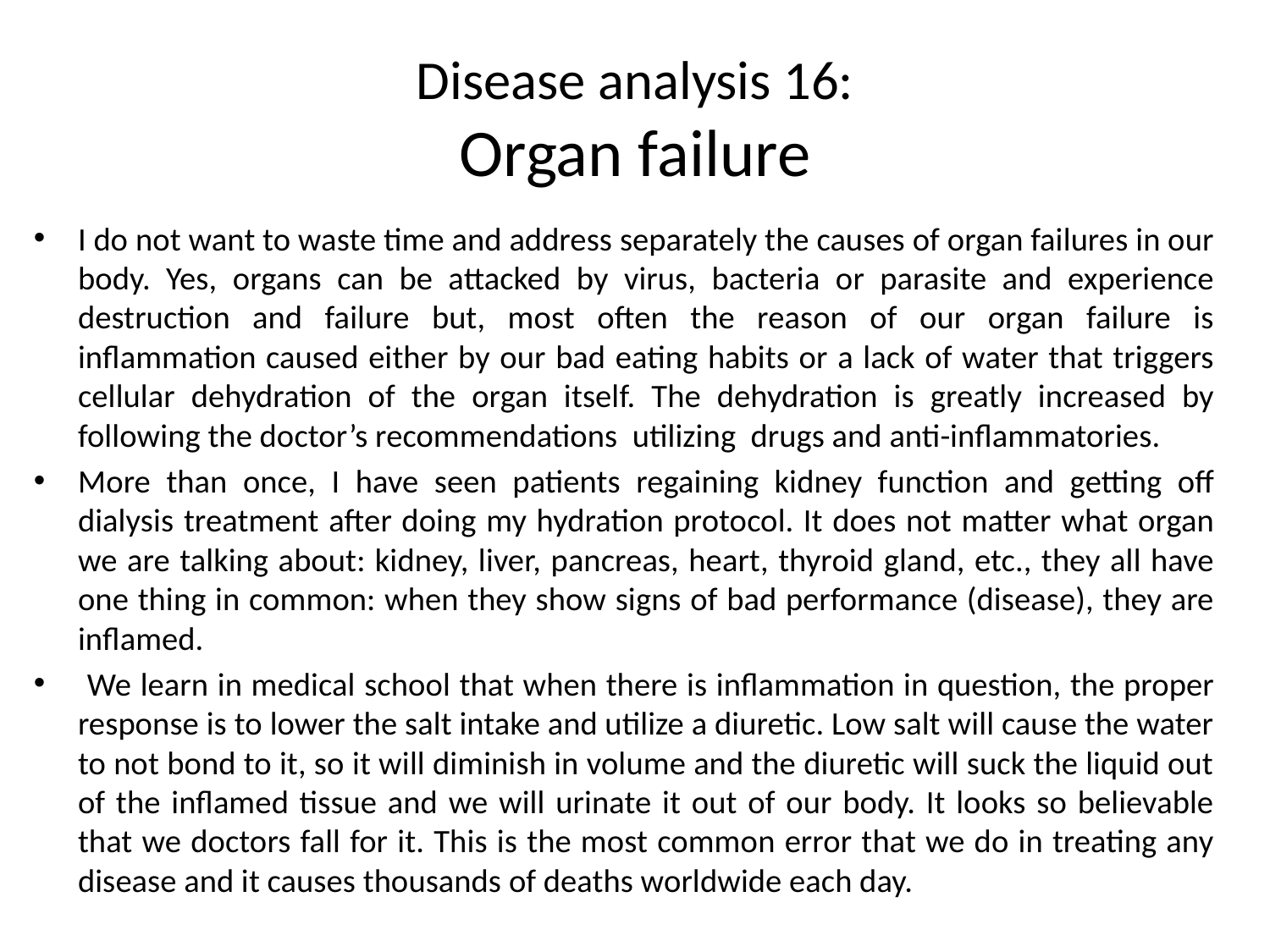

# Disease analysis 16: Organ failure
I do not want to waste time and address separately the causes of organ failures in our body. Yes, organs can be attacked by virus, bacteria or parasite and experience destruction and failure but, most often the reason of our organ failure is inflammation caused either by our bad eating habits or a lack of water that triggers cellular dehydration of the organ itself. The dehydration is greatly increased by following the doctor’s recommendations  utilizing  drugs and anti-inflammatories.
More than once, I have seen patients regaining kidney function and getting off dialysis treatment after doing my hydration protocol. It does not matter what organ we are talking about: kidney, liver, pancreas, heart, thyroid gland, etc., they all have one thing in common: when they show signs of bad performance (disease), they are inflamed.
 We learn in medical school that when there is inflammation in question, the proper response is to lower the salt intake and utilize a diuretic. Low salt will cause the water to not bond to it, so it will diminish in volume and the diuretic will suck the liquid out of the inflamed tissue and we will urinate it out of our body. It looks so believable that we doctors fall for it. This is the most common error that we do in treating any disease and it causes thousands of deaths worldwide each day.